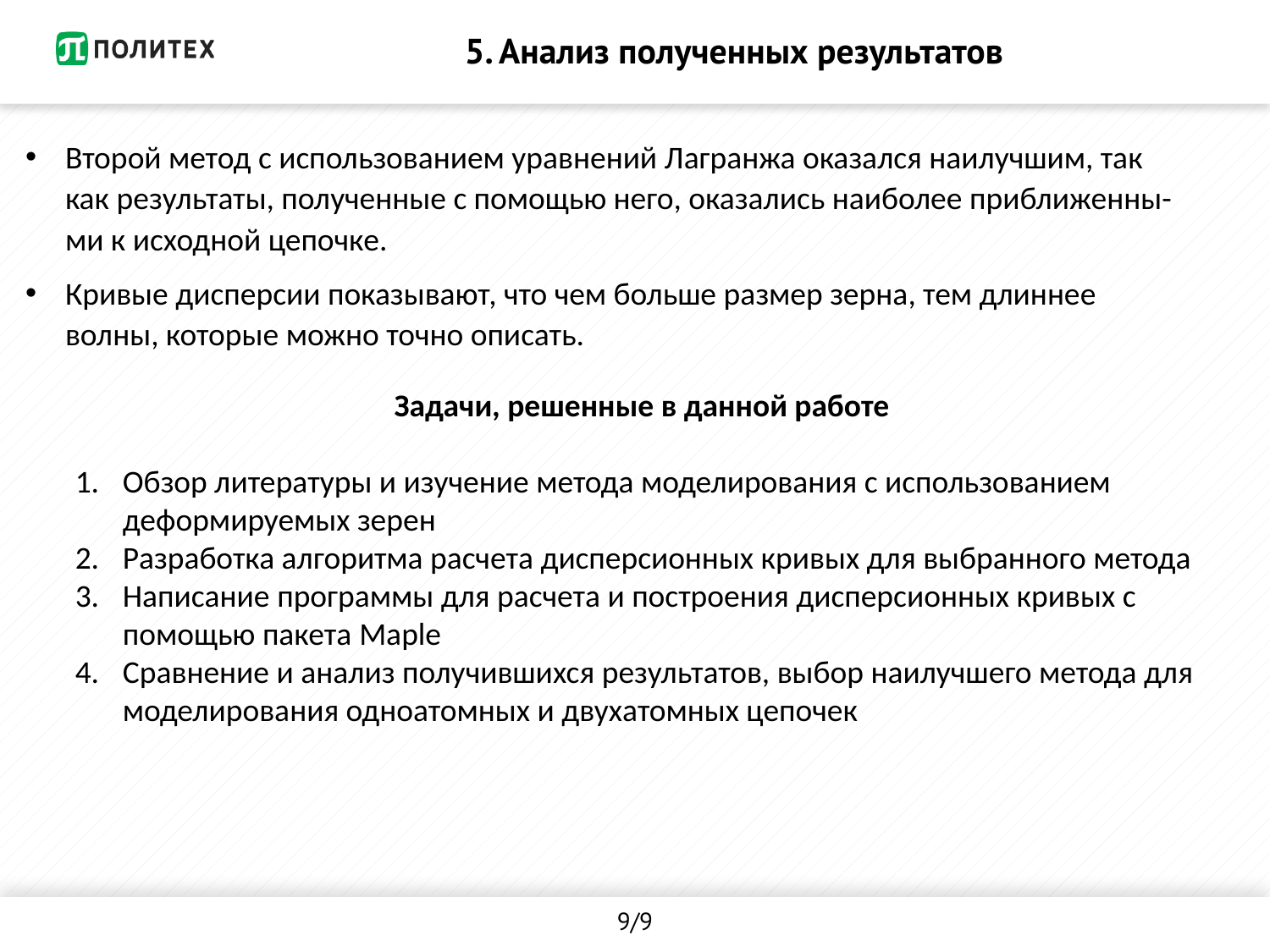

# 5. Анализ полученных результатов
Второй метод с использованием уравнений Лагранжа оказался наилучшим, так как результаты, полученные с помощью него, оказались наиболее приближенны-ми к исходной цепочке.
Кривые дисперсии показывают, что чем больше размер зерна, тем длиннее волны, которые можно точно описать.
Задачи, решенные в данной работе

Обзор литературы и изучение метода моделирования с использованием деформируемых зерен
Разработка алгоритма расчета дисперсионных кривых для выбранного метода
Написание программы для расчета и построения дисперсионных кривых с помощью пакета Maple
Сравнение и анализ получившихся результатов, выбор наилучшего метода для моделирования одноатомных и двухатомных цепочек
9/9